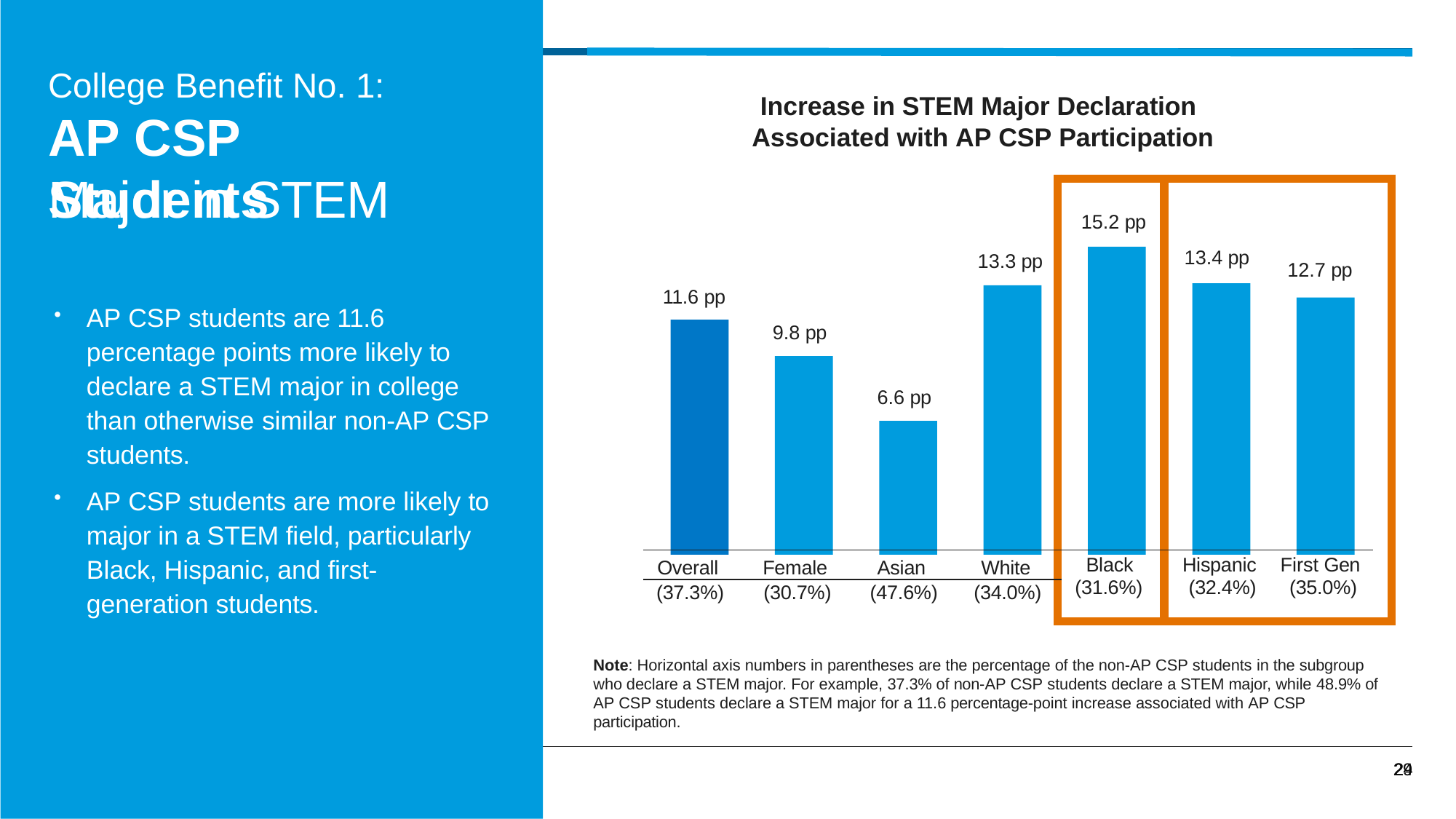

# College Benefit No. 1:
AP CSP Students
Increase in STEM Major Declaration Associated with AP CSP Participation
Major in STEM
|  |  |  |  | 15.2 pp |  |  |  |
| --- | --- | --- | --- | --- | --- | --- | --- |
|  |  |  | 13.3 pp |  | 13.4 pp | 12.7 pp |  |
| 11.6 pp |  |  |  |  |  |  |  |
|  | 9.8 pp |  |  |  |  |  |  |
|  |  | 6.6 pp |  |  |  |  |  |
| Overall | Female | Asian | White | Black (31.6%) | Hispanic (32.4%) | First Gen (35.0%) |  |
| (37.3%) | (30.7%) | (47.6%) | (34.0%) |  |  |  |  |

AP CSP students are 11.6 percentage points more likely to declare a STEM major in college than otherwise similar non-AP CSP students.
AP CSP students are more likely to major in a STEM field, particularly Black, Hispanic, and first- generation students.

Note: Horizontal axis numbers in parentheses are the percentage of the non-AP CSP students in the subgroup who declare a STEM major. For example, 37.3% of non-AP CSP students declare a STEM major, while 48.9% of AP CSP students declare a STEM major for a 11.6 percentage-point increase associated with AP CSP participation.

24